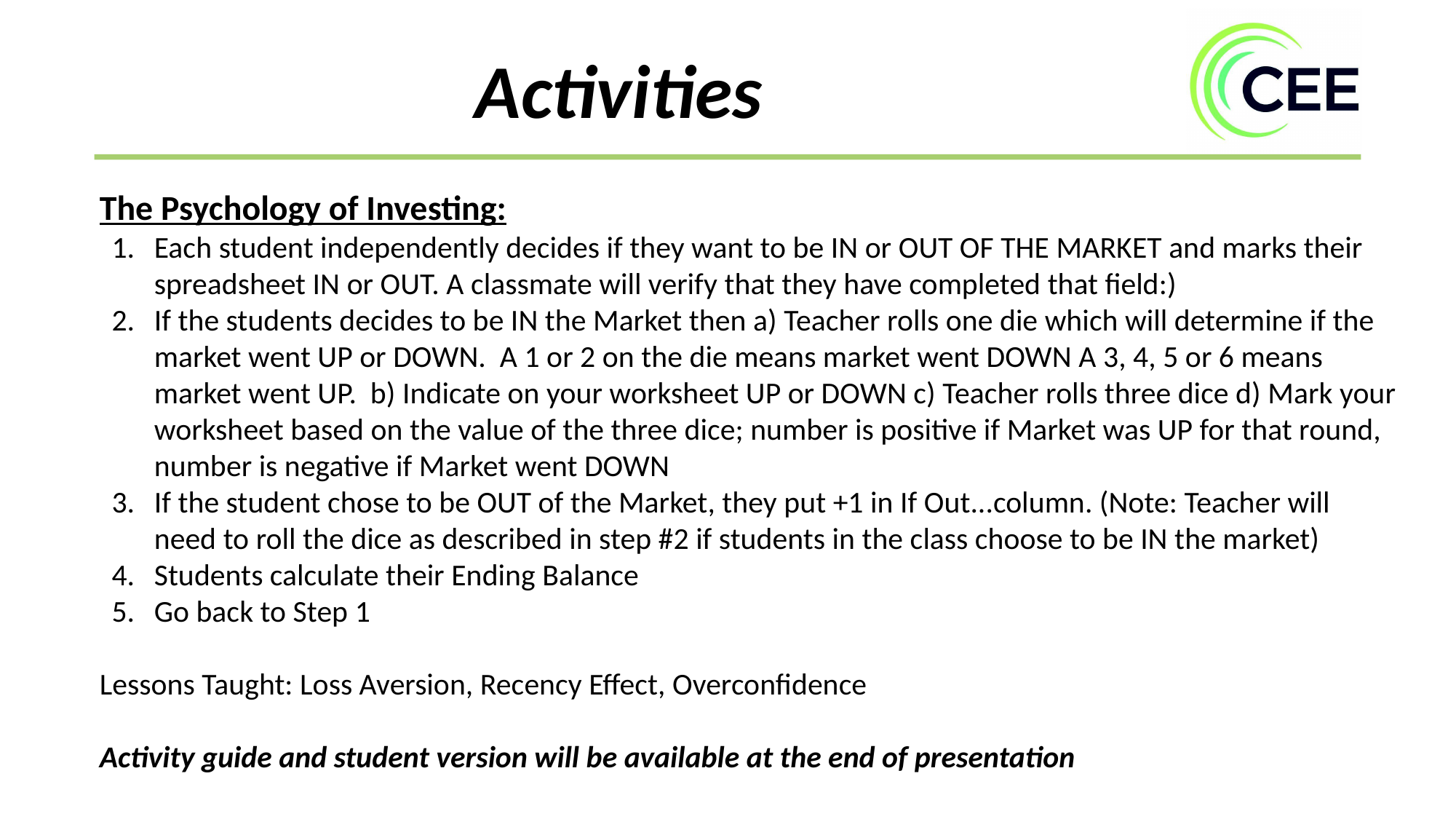

Activities
The Psychology of Investing:
Each student independently decides if they want to be IN or OUT OF THE MARKET and marks their spreadsheet IN or OUT. A classmate will verify that they have completed that field:)
If the students decides to be IN the Market then a) Teacher rolls one die which will determine if the market went UP or DOWN.  A 1 or 2 on the die means market went DOWN A 3, 4, 5 or 6 means market went UP.  b) Indicate on your worksheet UP or DOWN c) Teacher rolls three dice d) Mark your worksheet based on the value of the three dice; number is positive if Market was UP for that round, number is negative if Market went DOWN
If the student chose to be OUT of the Market, they put +1 in If Out...column. (Note: Teacher will need to roll the dice as described in step #2 if students in the class choose to be IN the market)
Students calculate their Ending Balance
Go back to Step 1

Lessons Taught: Loss Aversion, Recency Effect, Overconfidence

Activity guide and student version will be available at the end of presentation